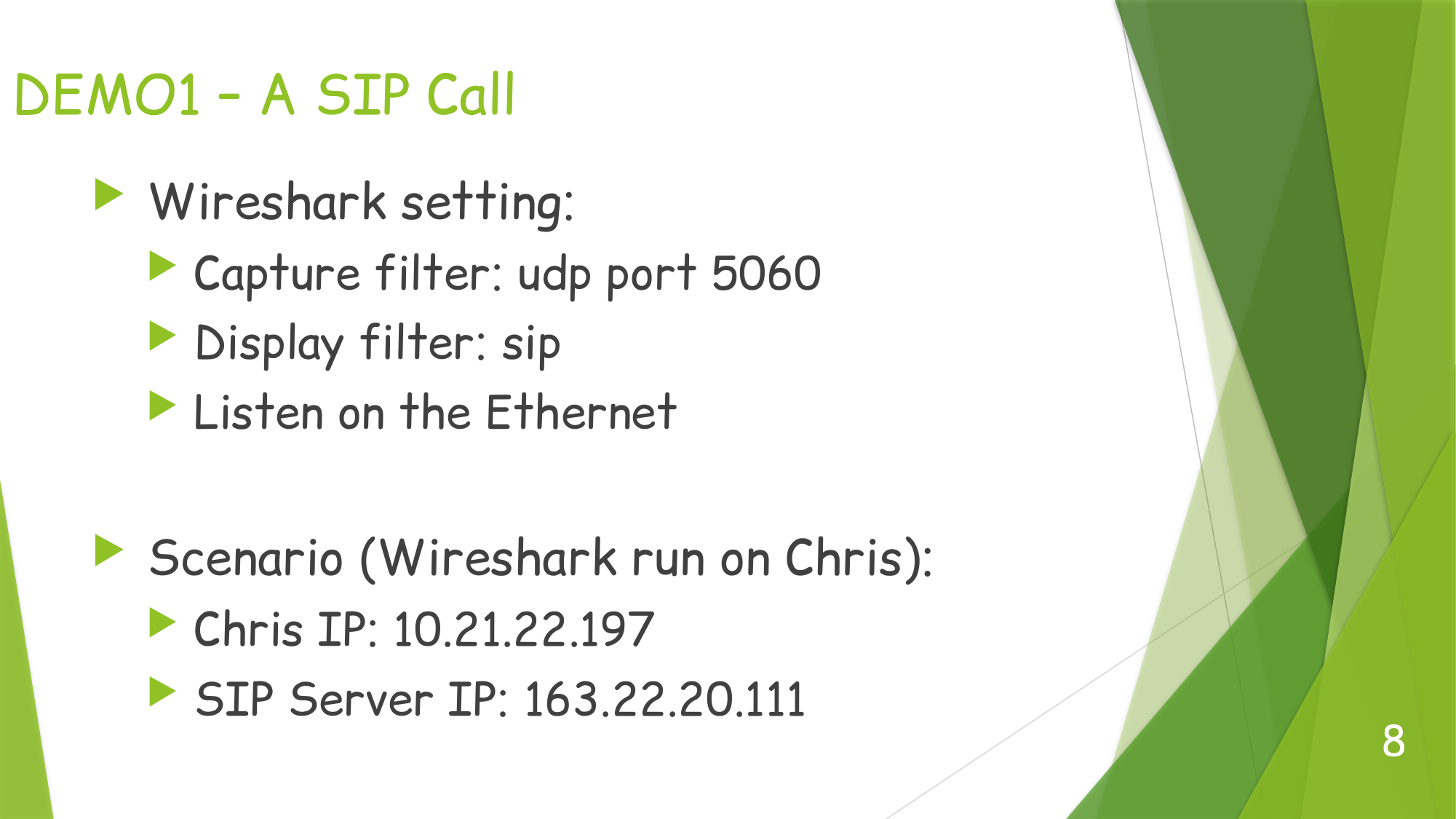

# DEMO1 – A SIP Call
 Wireshark setting:
 Capture filter: udp port 5060
 Display filter: sip
 Listen on the Ethernet

 Scenario (Wireshark run on Chris):
 Chris IP: 10.21.22.197
 SIP Server IP: 163.22.20.111
8